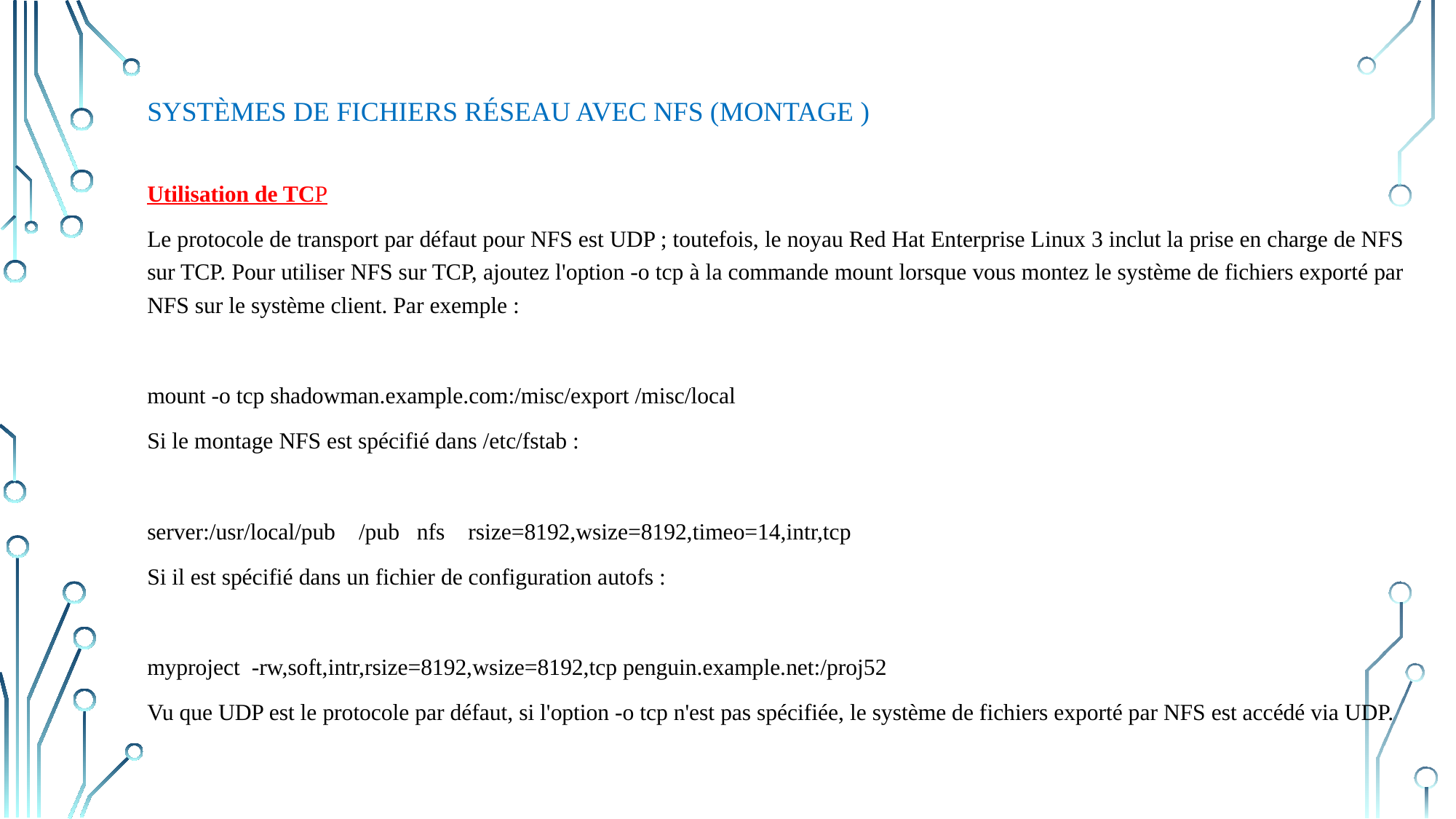

# Systèmes de fichiers réseau avec NFS (Montage )
Utilisation de TCP
Le protocole de transport par défaut pour NFS est UDP ; toutefois, le noyau Red Hat Enterprise Linux 3 inclut la prise en charge de NFS sur TCP. Pour utiliser NFS sur TCP, ajoutez l'option -o tcp à la commande mount lorsque vous montez le système de fichiers exporté par NFS sur le système client. Par exemple :

mount -o tcp shadowman.example.com:/misc/export /misc/local
Si le montage NFS est spécifié dans /etc/fstab :

server:/usr/local/pub    /pub   nfs    rsize=8192,wsize=8192,timeo=14,intr,tcp
Si il est spécifié dans un fichier de configuration autofs :

myproject  -rw,soft,intr,rsize=8192,wsize=8192,tcp penguin.example.net:/proj52
Vu que UDP est le protocole par défaut, si l'option -o tcp n'est pas spécifiée, le système de fichiers exporté par NFS est accédé via UDP.